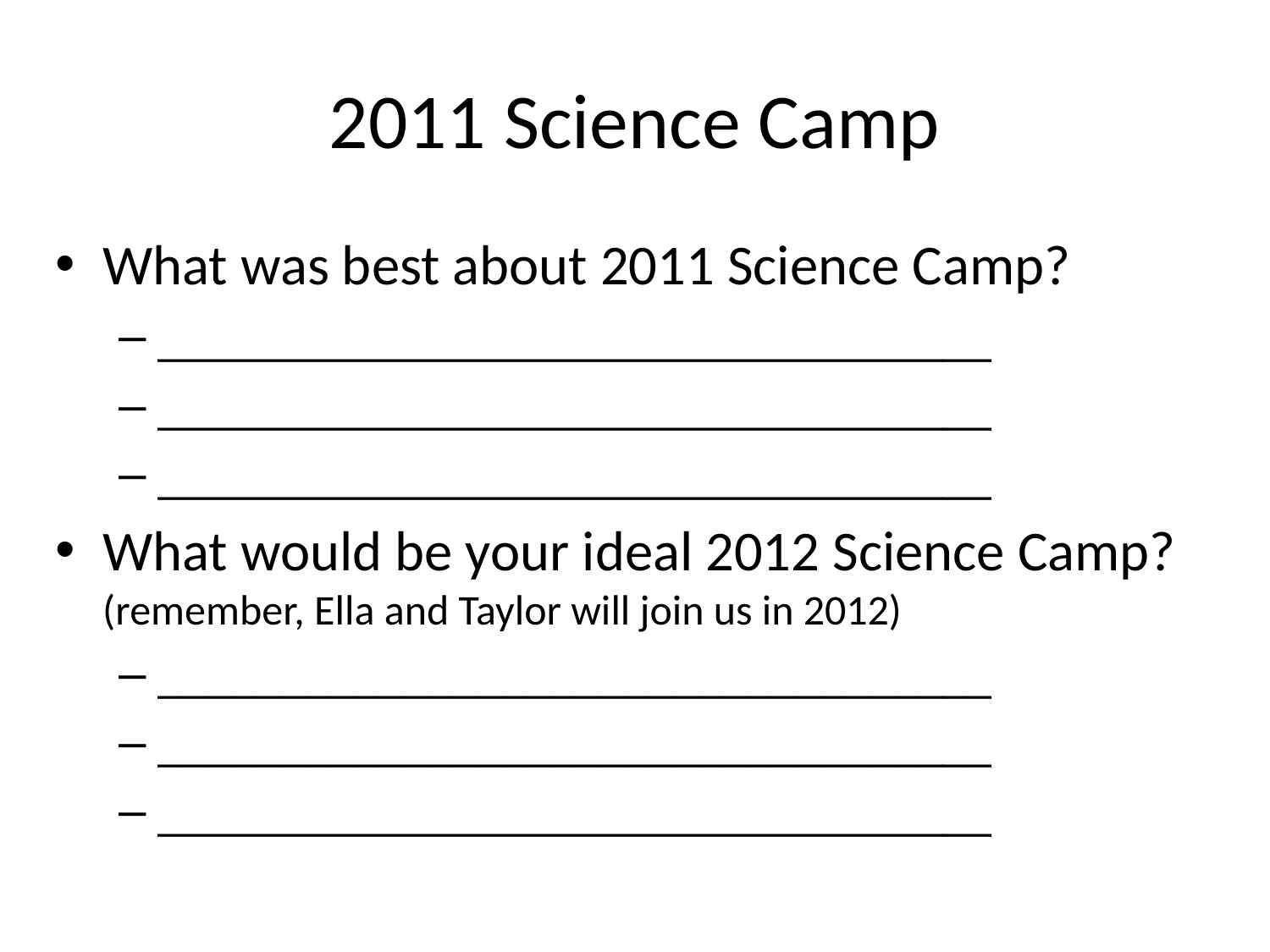

# 2011 Science Camp
What was best about 2011 Science Camp?
__________________________________
__________________________________
__________________________________
What would be your ideal 2012 Science Camp? (remember, Ella and Taylor will join us in 2012)
__________________________________
__________________________________
__________________________________